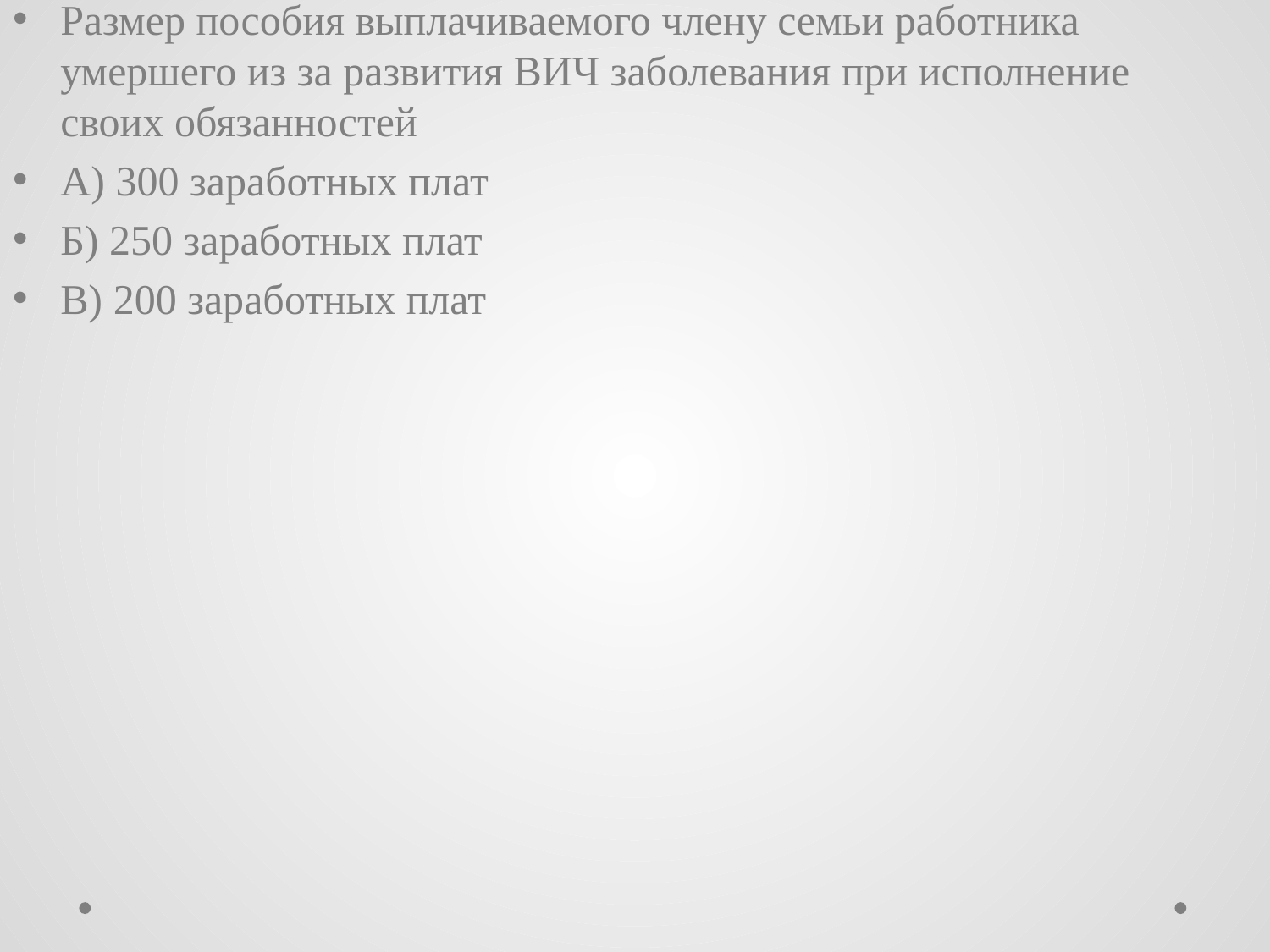

Размер пособия выплачиваемого члену семьи работника умершего из за развития ВИЧ заболевания при исполнение своиx обязанностей
А) 300 заработныx плат
Б) 250 заработныx плат
В) 200 заработныx плат